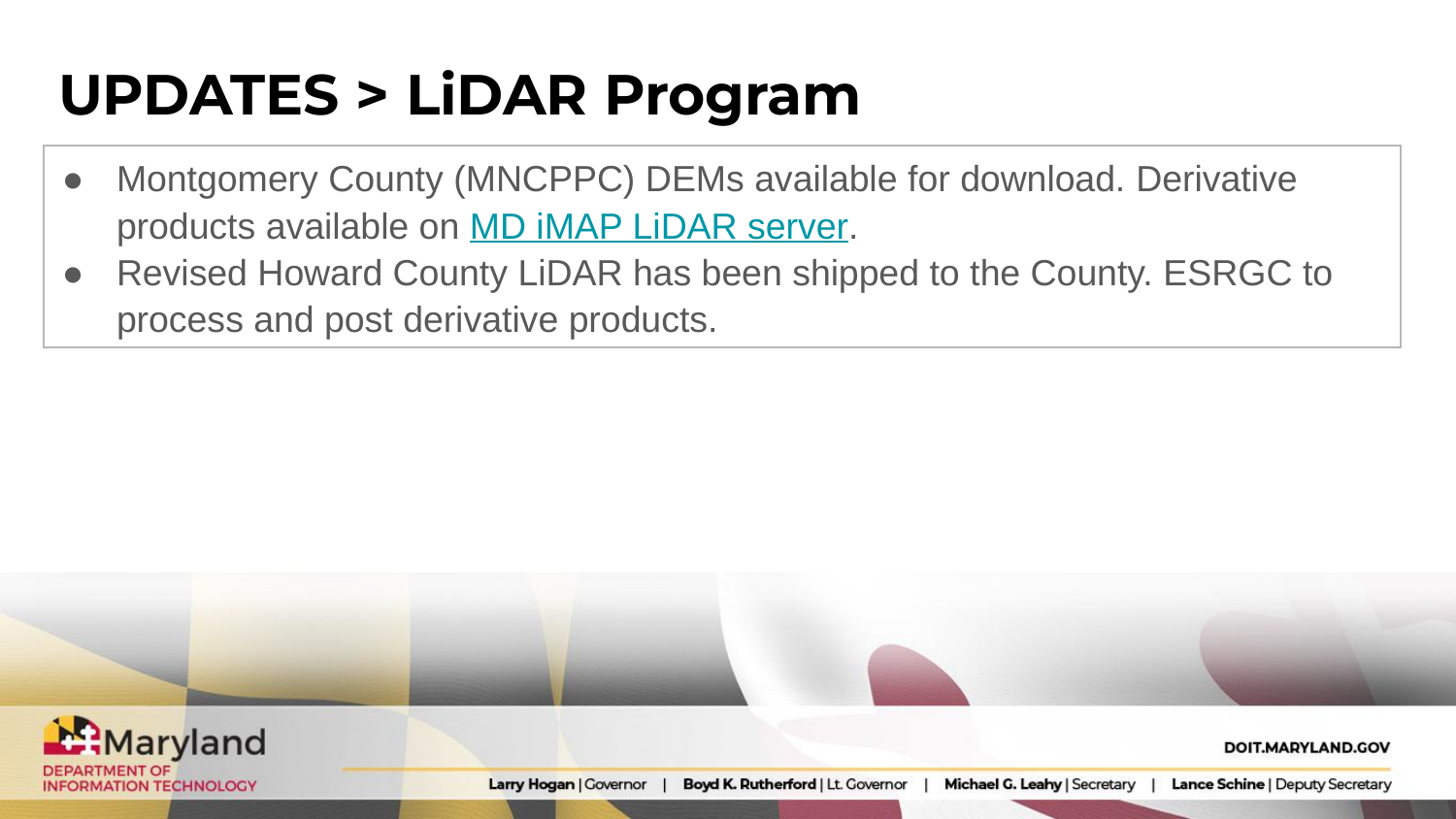

# UPDATES > LiDAR Program
| Montgomery County (MNCPPC) DEMs available for download. Derivative products available on MD iMAP LiDAR server. Revised Howard County LiDAR has been shipped to the County. ESRGC to process and post derivative products. |  |
| --- | --- |